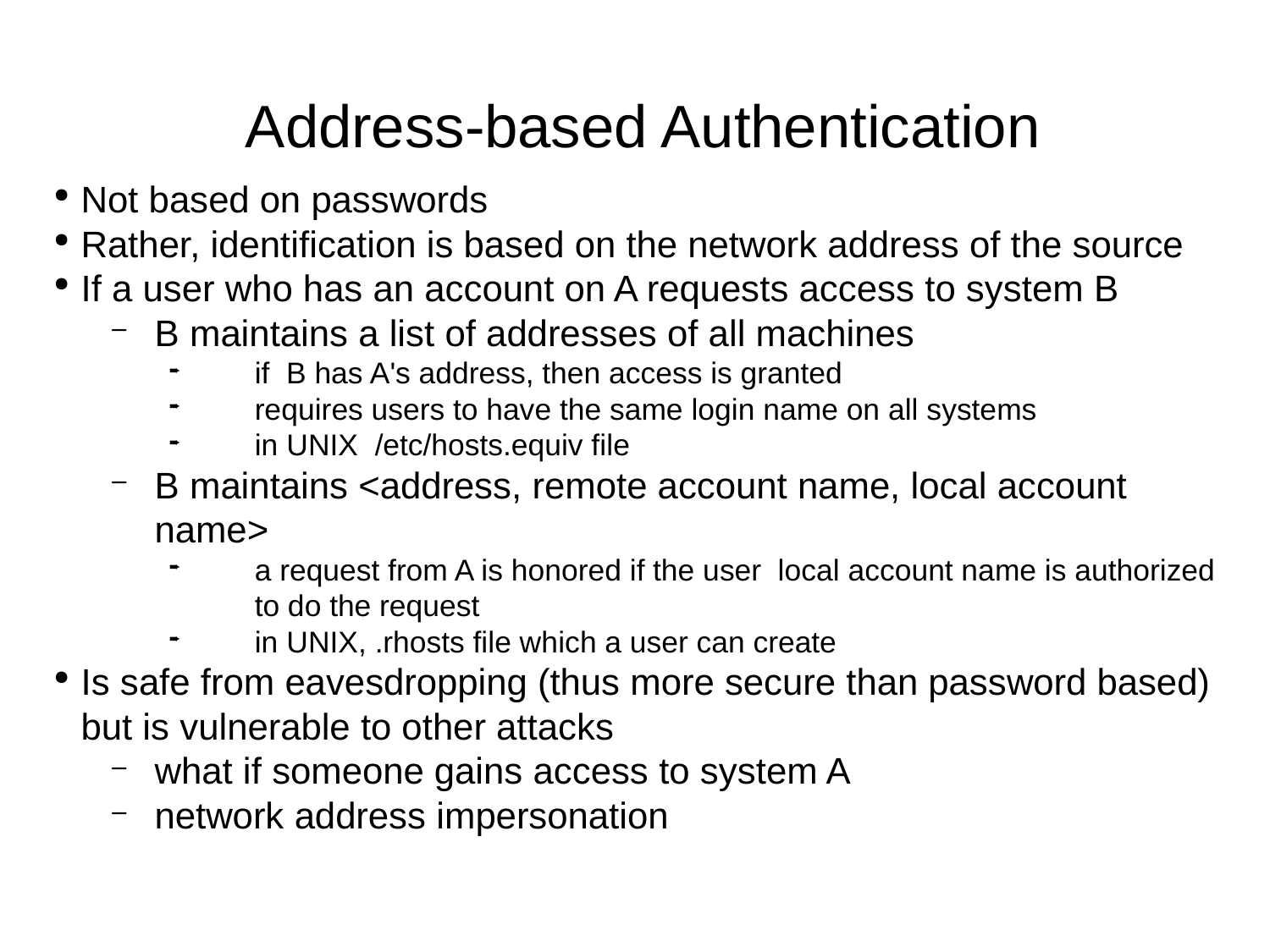

Address-based Authentication
Not based on passwords
Rather, identification is based on the network address of the source
If a user who has an account on A requests access to system B
B maintains a list of addresses of all machines
if  B has A's address, then access is granted
requires users to have the same login name on all systems
in UNIX  /etc/hosts.equiv file
B maintains <address, remote account name, local account name>
a request from A is honored if the user  local account name is authorized to do the request
in UNIX, .rhosts file which a user can create
Is safe from eavesdropping (thus more secure than password based) but is vulnerable to other attacks
what if someone gains access to system A
network address impersonation